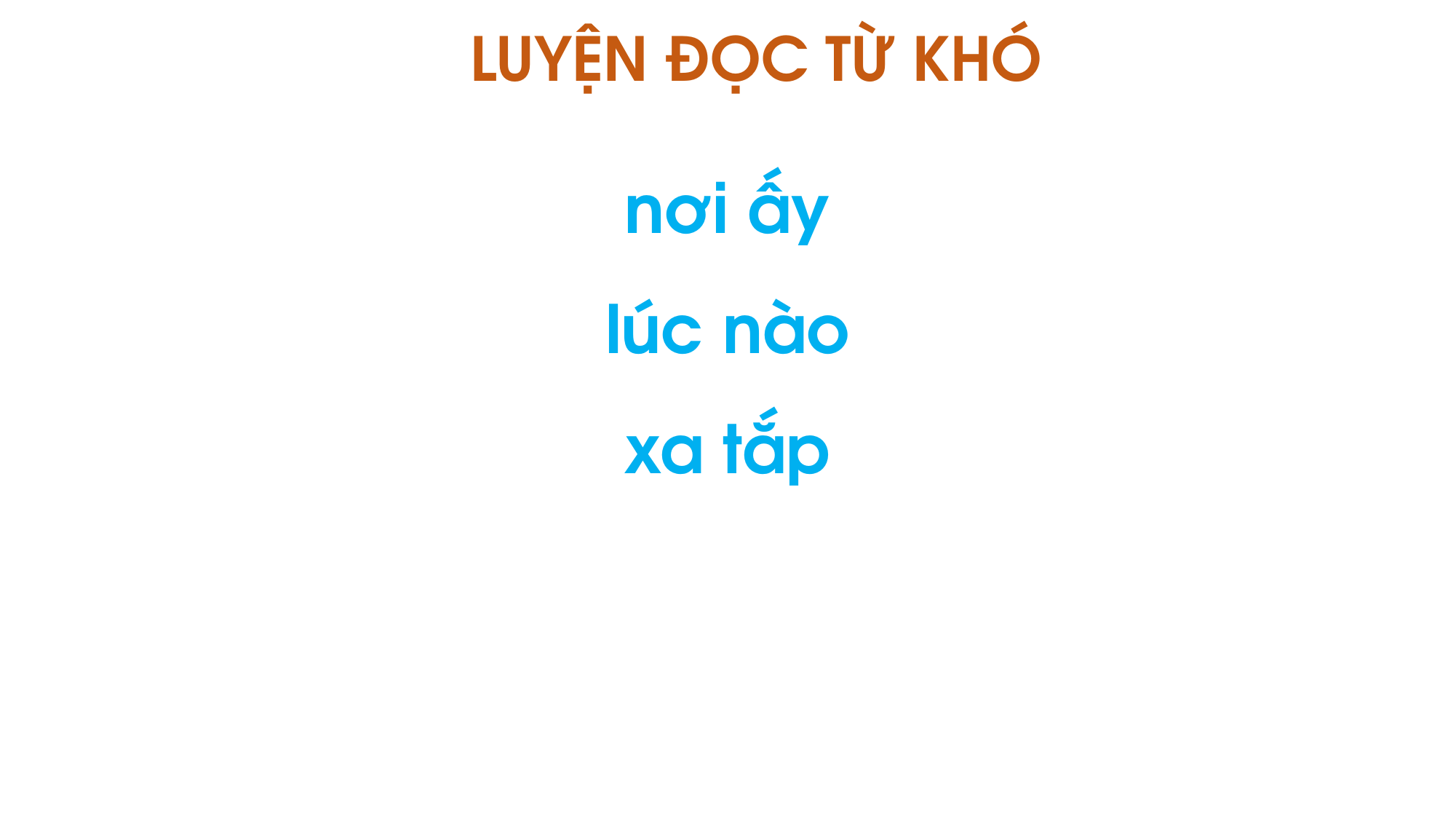

LUYỆN ĐỌC TỪ KHÓ
nơi ấy
lúc nào
xa tắp